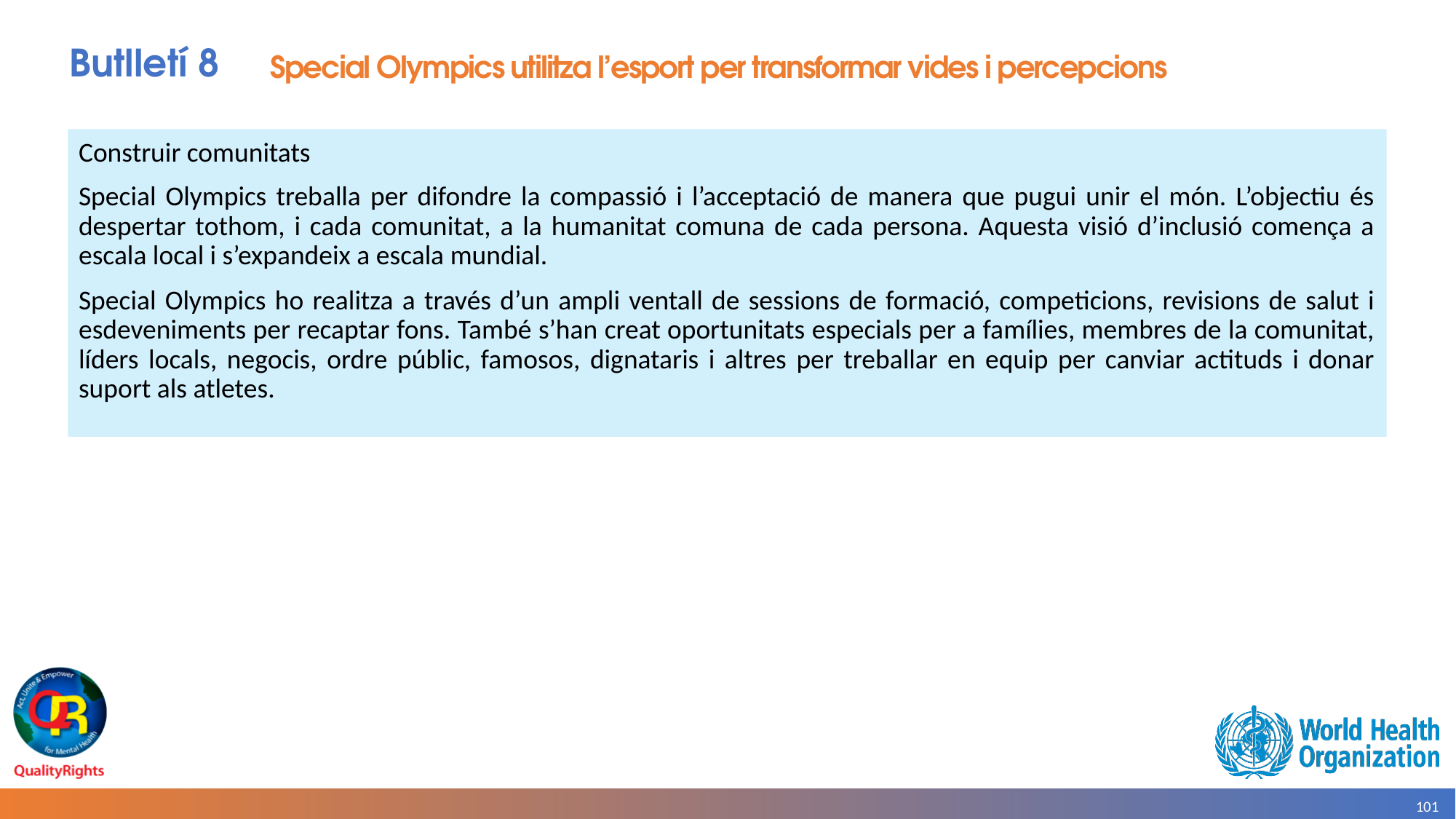

# Butlletí 8
Special Olympics utilitza l’esport per transformar vides i percepcions
Construir comunitats
Special Olympics treballa per difondre la compassió i l’acceptació de manera que pugui unir el món. L’objectiu és despertar tothom, i cada comunitat, a la humanitat comuna de cada persona. Aquesta visió d’inclusió comença a escala local i s’expandeix a escala mundial.
Special Olympics ho realitza a través d’un ampli ventall de sessions de formació, competicions, revisions de salut i esdeveniments per recaptar fons. També s’han creat oportunitats especials per a famílies, membres de la comunitat, líders locals, negocis, ordre públic, famosos, dignataris i altres per treballar en equip per canviar actituds i donar suport als atletes.